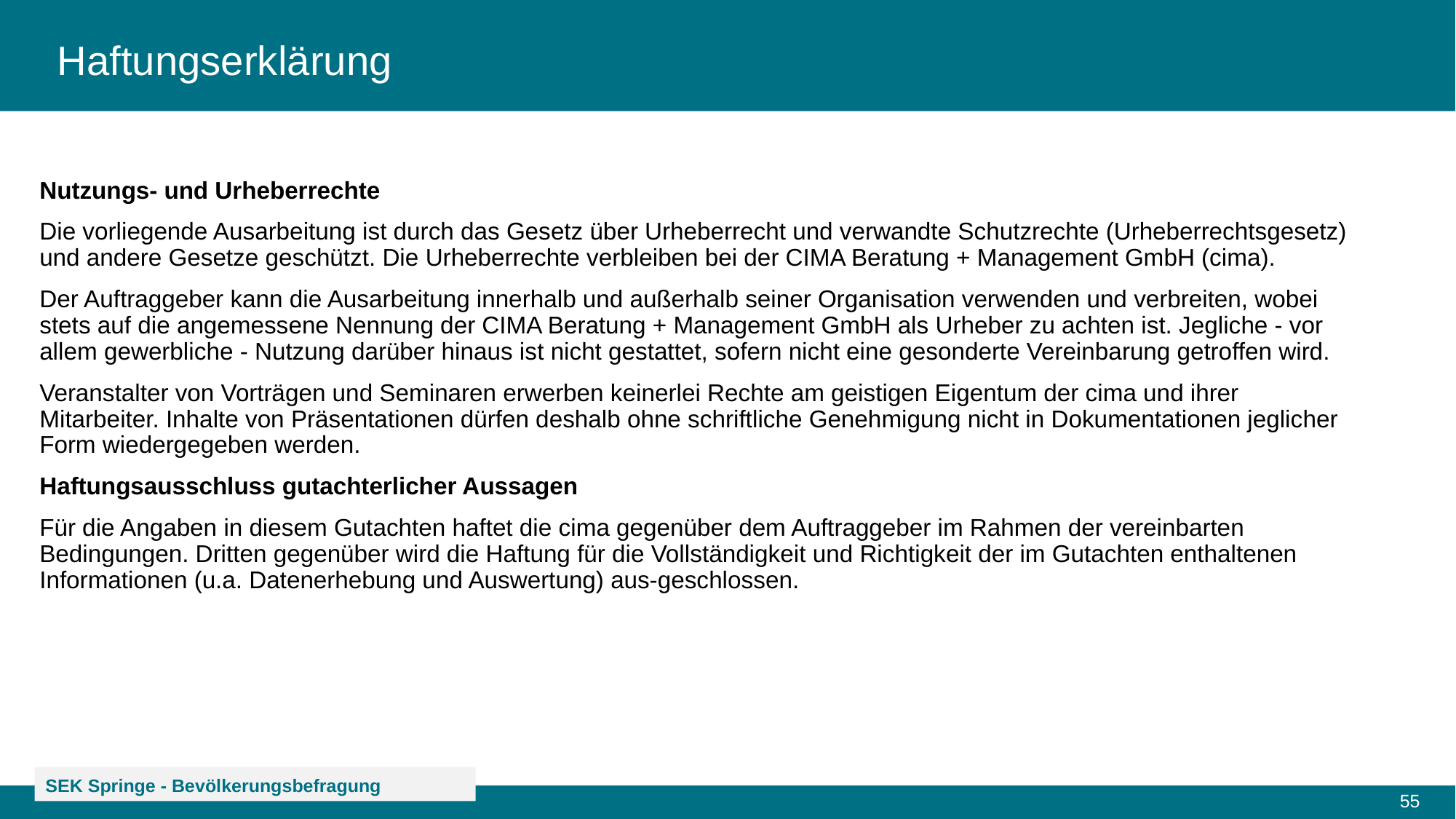

# Haftungserklärung
Nutzungs- und Urheberrechte
Die vorliegende Ausarbeitung ist durch das Gesetz über Urheberrecht und verwandte Schutzrechte (Urheberrechtsgesetz) und andere Gesetze geschützt. Die Urheberrechte verbleiben bei der CIMA Beratung + Management GmbH (cima).
Der Auftraggeber kann die Ausarbeitung innerhalb und außerhalb seiner Organisation verwenden und verbreiten, wobei stets auf die angemessene Nennung der CIMA Beratung + Management GmbH als Urheber zu achten ist. Jegliche - vor allem gewerbliche - Nutzung darüber hinaus ist nicht gestattet, sofern nicht eine gesonderte Vereinbarung getroffen wird.
Veranstalter von Vorträgen und Seminaren erwerben keinerlei Rechte am geistigen Eigentum der cima und ihrer Mitarbeiter. Inhalte von Präsentationen dürfen deshalb ohne schriftliche Genehmigung nicht in Dokumentationen jeglicher Form wiedergegeben werden.
Haftungsausschluss gutachterlicher Aussagen
Für die Angaben in diesem Gutachten haftet die cima gegenüber dem Auftraggeber im Rahmen der vereinbarten Bedingungen. Dritten gegenüber wird die Haftung für die Vollständigkeit und Richtigkeit der im Gutachten enthaltenen Informationen (u.a. Datenerhebung und Auswertung) aus-geschlossen.